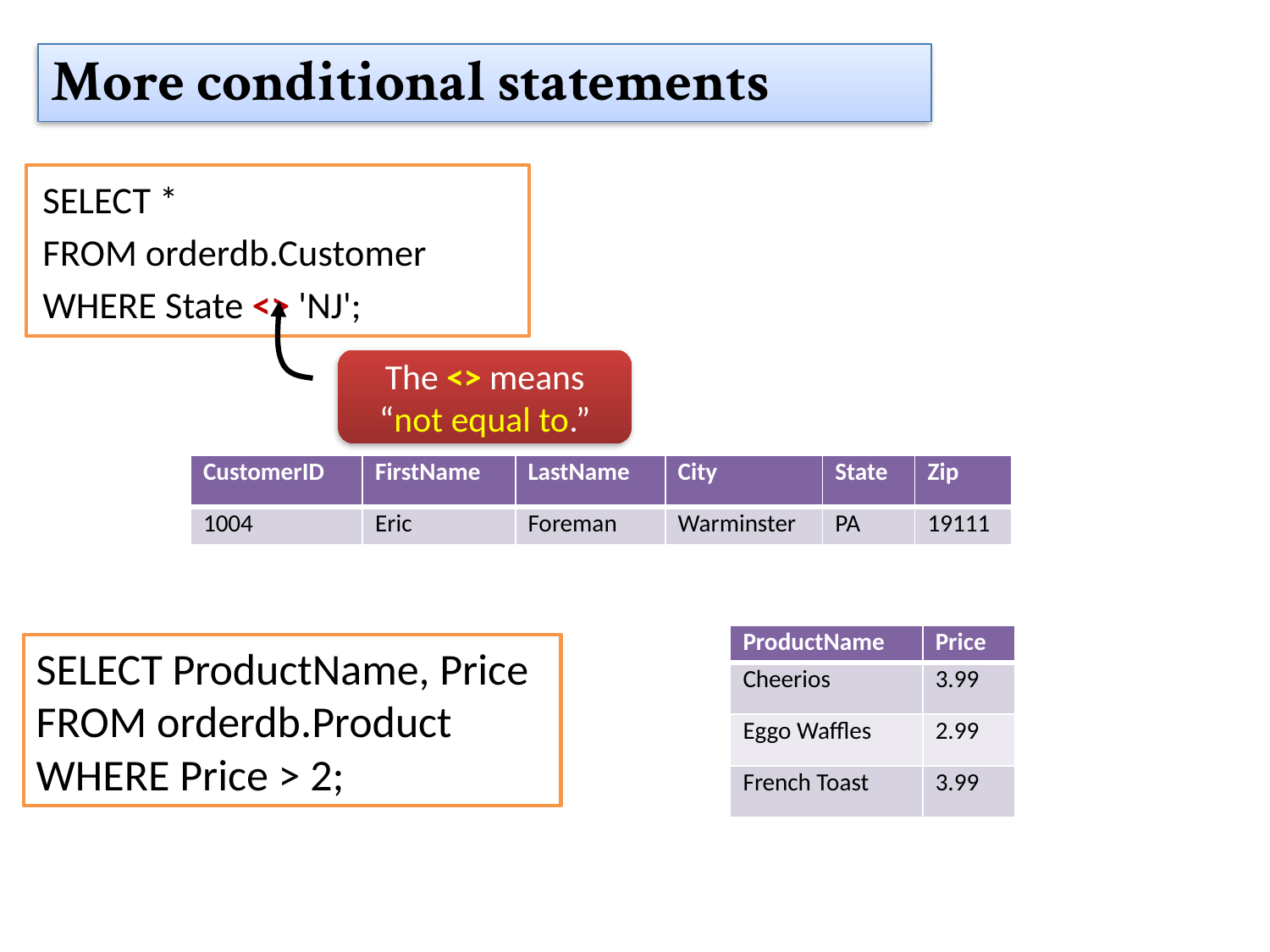

More conditional statements

SELECT *
FROM orderdb.Customer
WHERE State <> 'NJ';

The <> means “not equal to.”
| CustomerID | FirstName | LastName | City | State | Zip |
| --- | --- | --- | --- | --- | --- |
| 1004 | Eric | Foreman | Warminster | PA | 19111 |
| ProductName | Price |
| --- | --- |
| Cheerios | 3.99 |
| Eggo Waffles | 2.99 |
| French Toast | 3.99 |
SELECT ProductName, Price
FROM orderdb.Product
WHERE Price > 2;